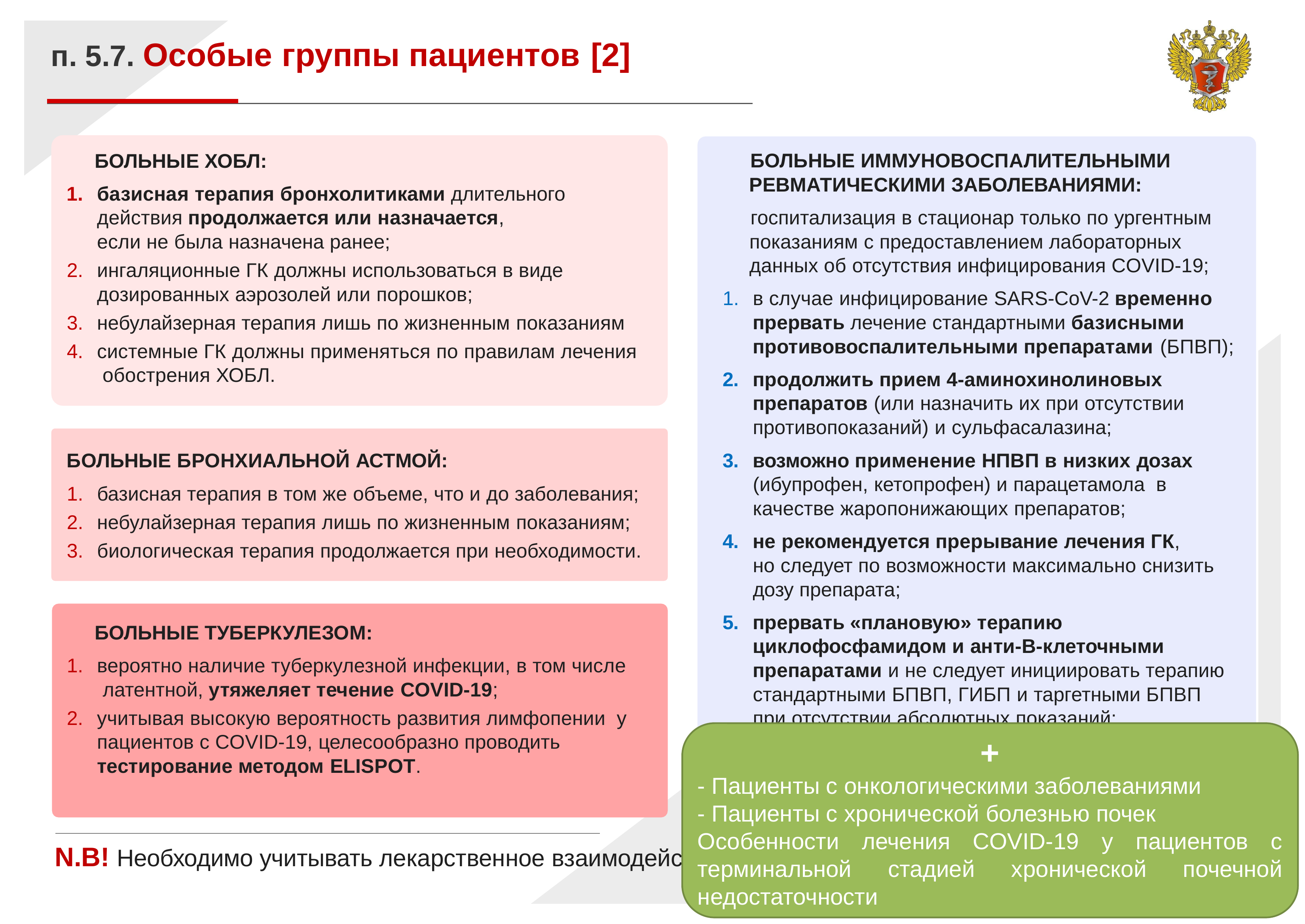

п. 5.7. Особые группы пациентов [2]

БОЛЬНЫЕ ХОБЛ:
базисная терапия бронхолитиками длительного  действия продолжается или назначается,
если не была назначена ранее;
ингаляционные ГК должны использоваться в виде  дозированных аэрозолей или порошков;
небулайзерная терапия лишь по жизненным показаниям
системные ГК должны применяться по правилам лечения  обострения ХОБЛ.
БОЛЬНЫЕ ИММУНОВОСПАЛИТЕЛЬНЫМИ  РЕВМАТИЧЕСКИМИ ЗАБОЛЕВАНИЯМИ:
госпитализация в стационар только по ургентным  показаниям с предоставлением лабораторных  данных об отсутствия инфицирования COVID-19;
в случае инфицирование SARS-CoV-2 временно  прервать лечение стандартными базисными  противовоспалительными препаратами (БПВП);
продолжить прием 4-аминохинолиновых  препаратов (или назначить их при отсутствии  противопоказаний) и сульфасалазина;
возможно применение НПВП в низких дозах
(ибупрофен, кетопрофен) и парацетамола  в качестве жаропонижающих препаратов;
не рекомендуется прерывание лечения ГК,
но следует по возможности максимально снизить  дозу препарата;
прервать «плановую» терапию  циклофосфамидом и анти-В-клеточными  препаратами и не следует инициировать терапию  стандартными БПВП, ГИБП и таргетными БПВП  при отсутствии абсолютных показаний;
рекомендуется иммунизация вакциной против  пневмококковой инфекции.

БОЛЬНЫЕ БРОНХИАЛЬНОЙ АСТМОЙ:
базисная терапия в том же объеме, что и до заболевания;
небулайзерная терапия лишь по жизненным показаниям;
биологическая терапия продолжается при необходимости.

БОЛЬНЫЕ ТУБЕРКУЛЕЗОМ:
вероятно наличие туберкулезной инфекции, в том числе  латентной, утяжеляет течение COVID-19;
учитывая высокую вероятность развития лимфопении  у пациентов с COVID-19, целесообразно проводить  тестирование методом ELISPOT.
+
- Пациенты с онкологическими заболеваниями
- Пациенты с хронической болезнью почек
Особенности лечения COVID-19 у пациентов с терминальной стадией хронической почечной недостаточности

N.B! Необходимо учитывать лекарственное взаимодействие при назначении терапии
27